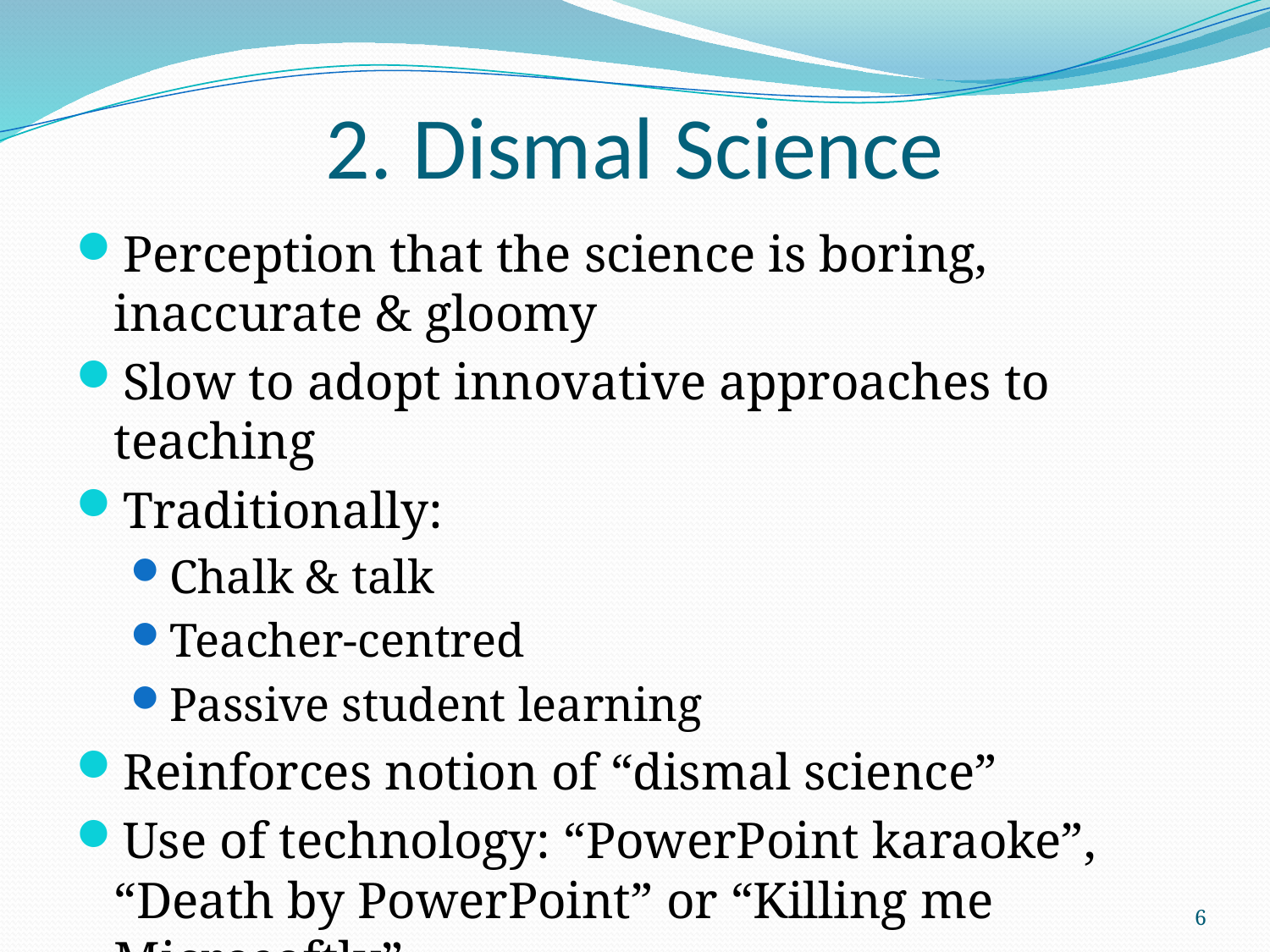

# 2. Dismal Science
Perception that the science is boring, inaccurate & gloomy
Slow to adopt innovative approaches to teaching
Traditionally:
Chalk & talk
Teacher-centred
Passive student learning
Reinforces notion of “dismal science”
Use of technology: “PowerPoint karaoke”, “Death by PowerPoint” or “Killing me Microsoftly”
6